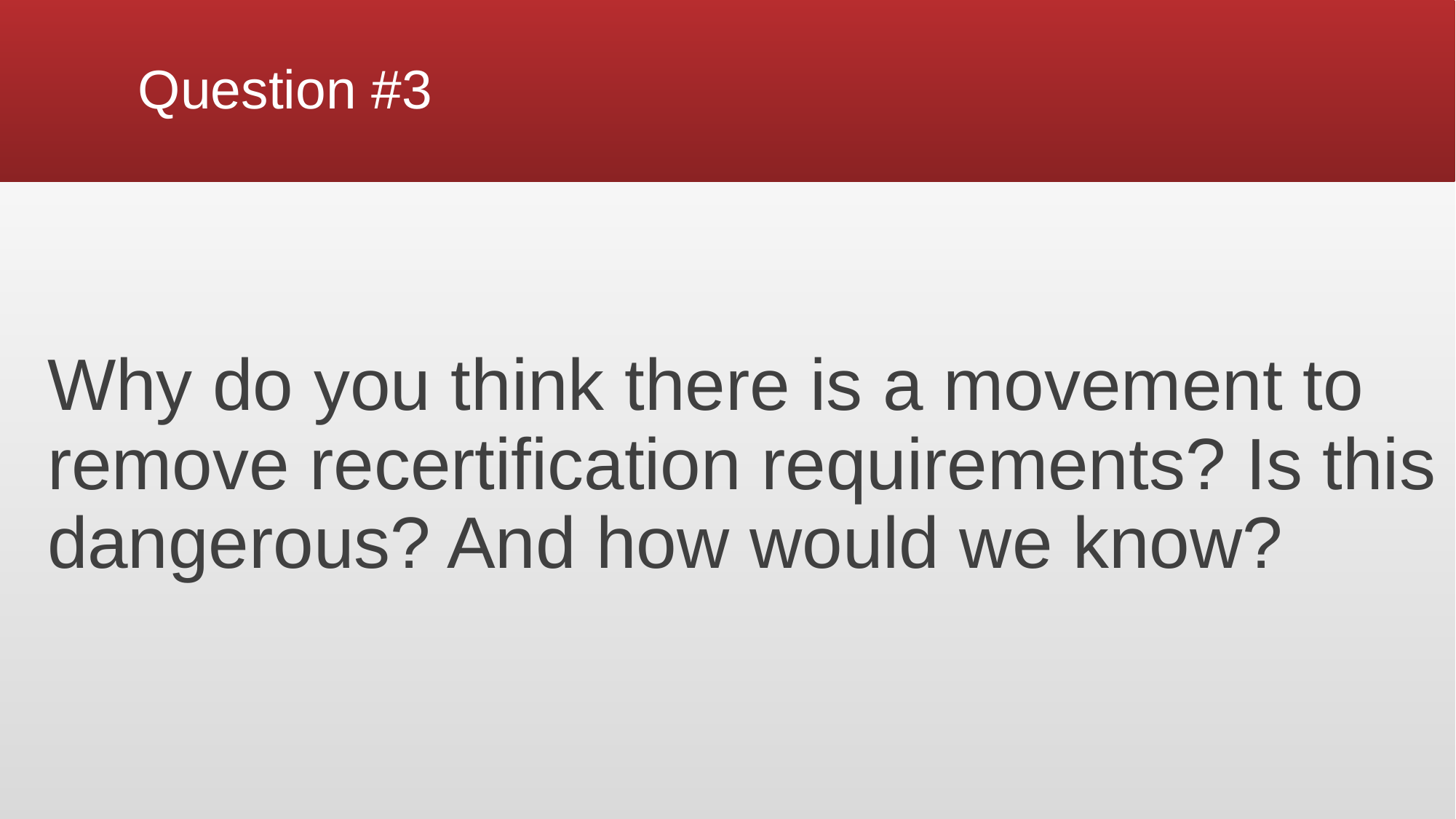

# Question #3
Why do you think there is a movement to remove recertification requirements? Is this dangerous? And how would we know?